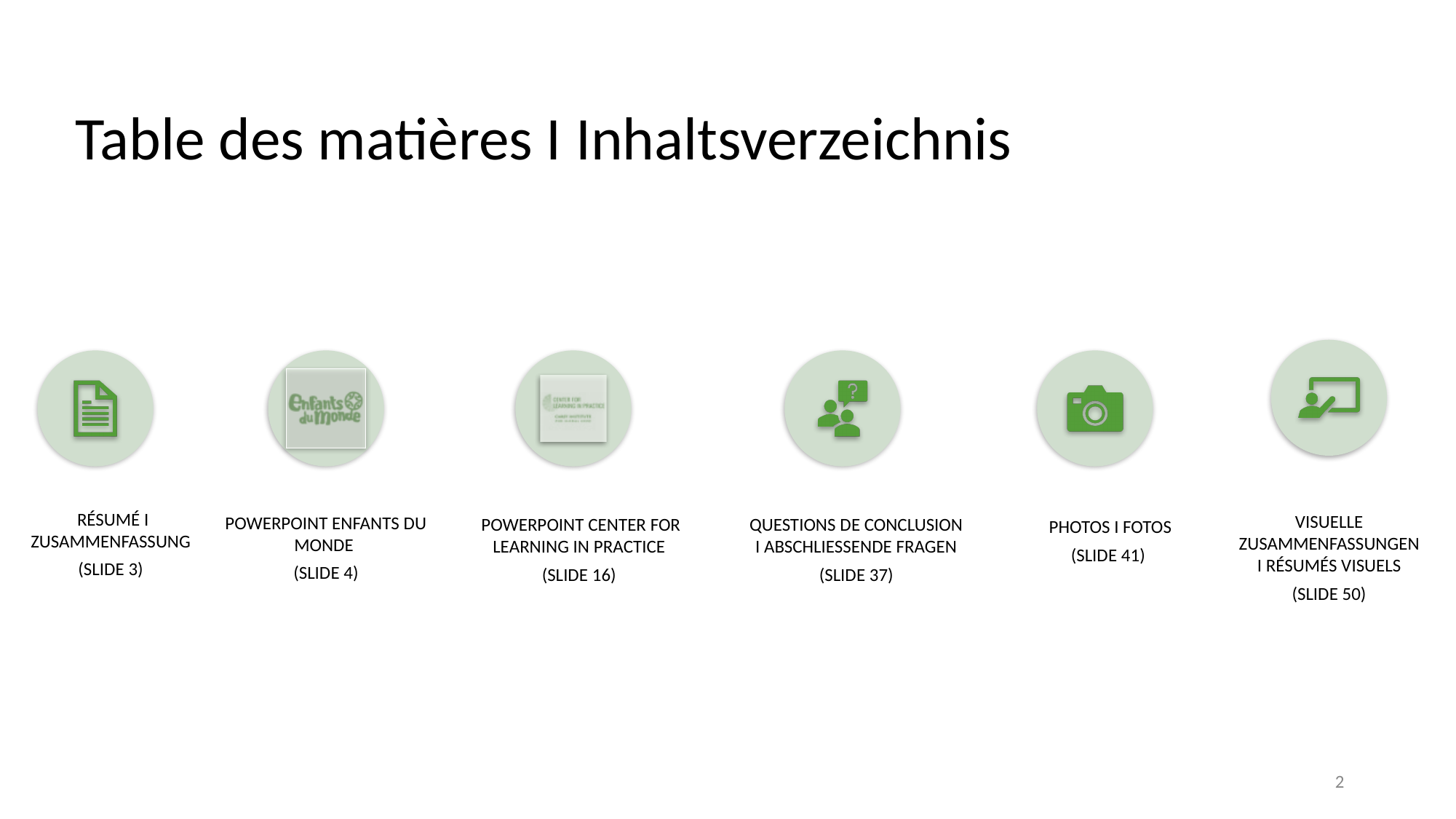

# Table des matières I Inhaltsverzeichnis
Résumé I Zusammenfassung
(SLIDE 3)
Powerpoint Enfants du Monde
(SLIDE 4)
 powerpoint Center for learning in practice
(Slide 16)
Questions de conclusion I Abschliessende Fragen
(SLIDE 37)
 Photos I Fotos
(SLIDE 41)
Visuelle Zusammenfassungen I Résumés visuels
(SLIDE 50)
2